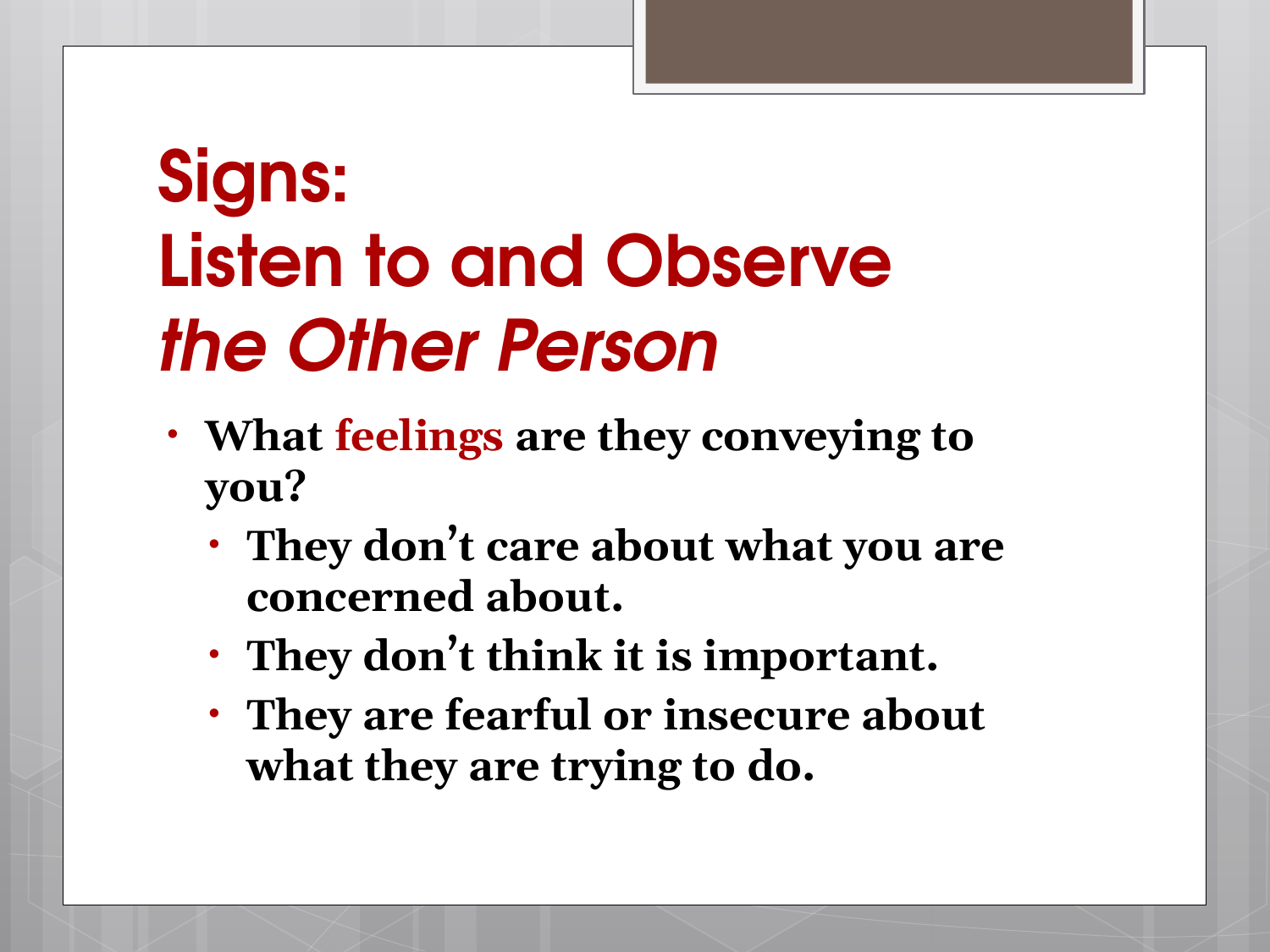

# Signs: Listen to and Observe the Other Person
What feelings are they conveying to you?
They don’t care about what you are concerned about.
They don’t think it is important.
They are fearful or insecure about what they are trying to do.